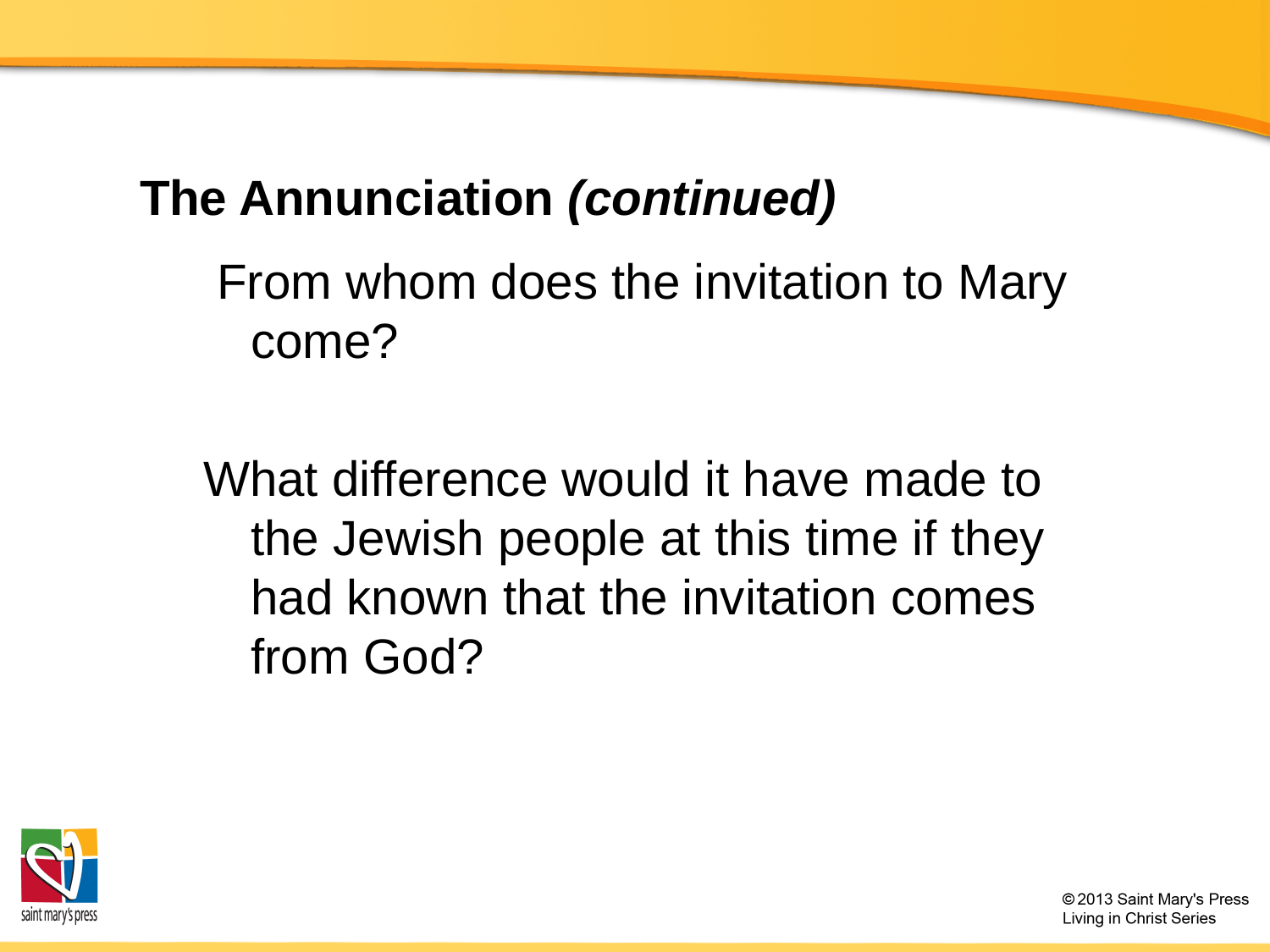

# The Annunciation (continued)
 From whom does the invitation to Mary come?

What difference would it have made to the Jewish people at this time if they had known that the invitation comes from God?